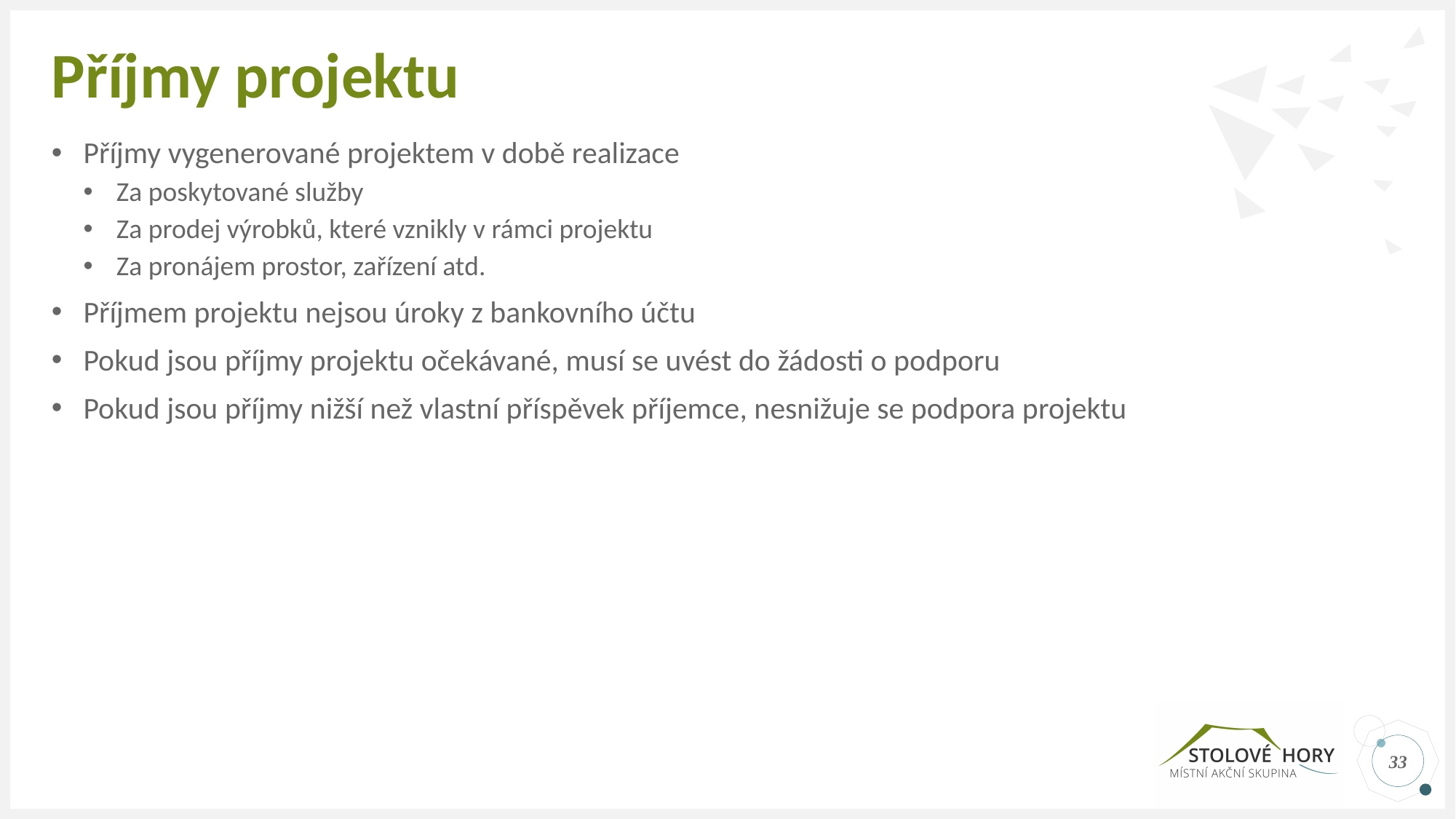

# Příjmy projektu
Příjmy vygenerované projektem v době realizace
Za poskytované služby
Za prodej výrobků, které vznikly v rámci projektu
Za pronájem prostor, zařízení atd.
Příjmem projektu nejsou úroky z bankovního účtu
Pokud jsou příjmy projektu očekávané, musí se uvést do žádosti o podporu
Pokud jsou příjmy nižší než vlastní příspěvek příjemce, nesnižuje se podpora projektu

33